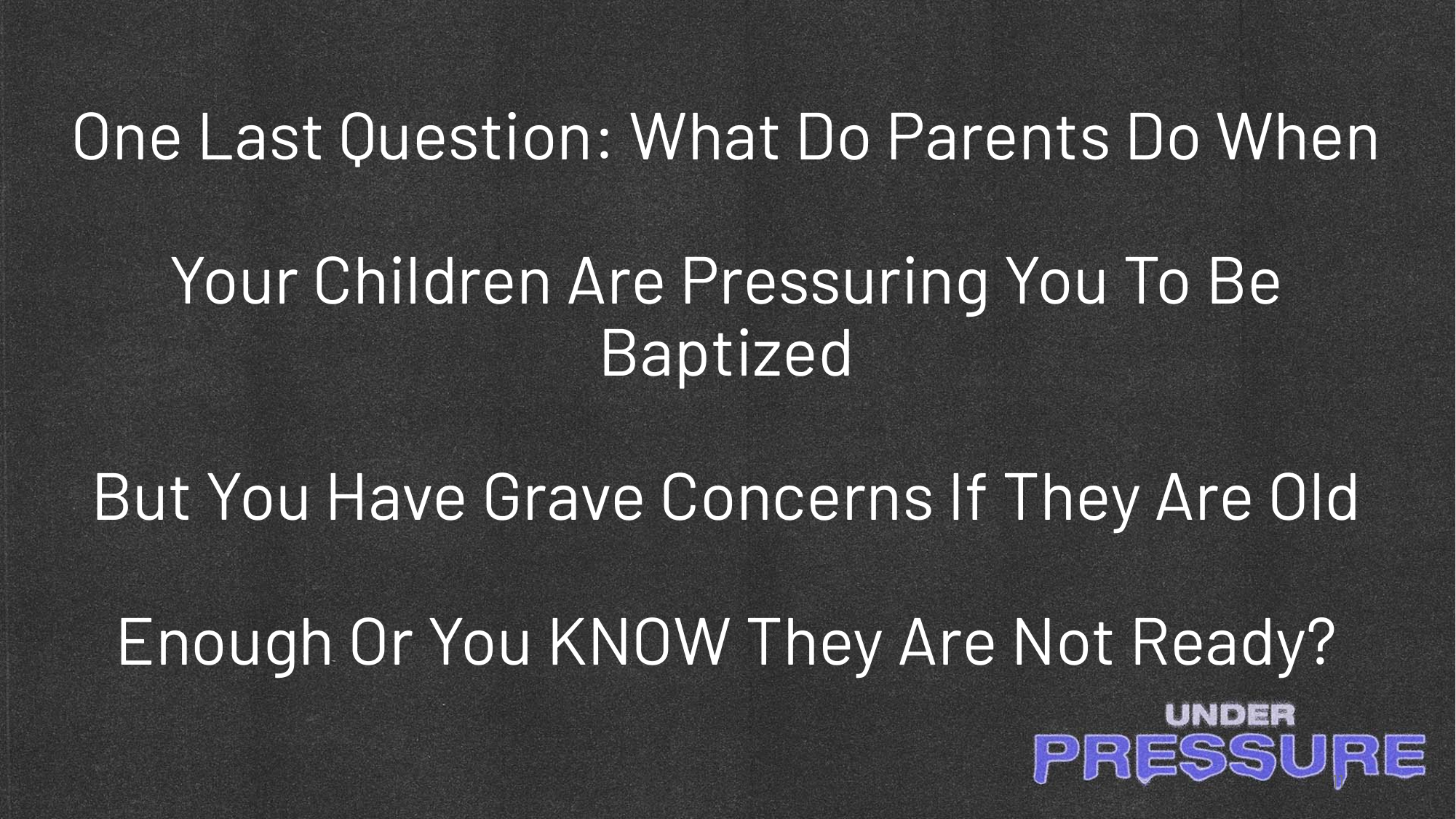

# One Last Question: What Do Parents Do When Your Children Are Pressuring You To Be Baptized But You Have Grave Concerns If They Are Old Enough Or You KNOW They Are Not Ready?
11